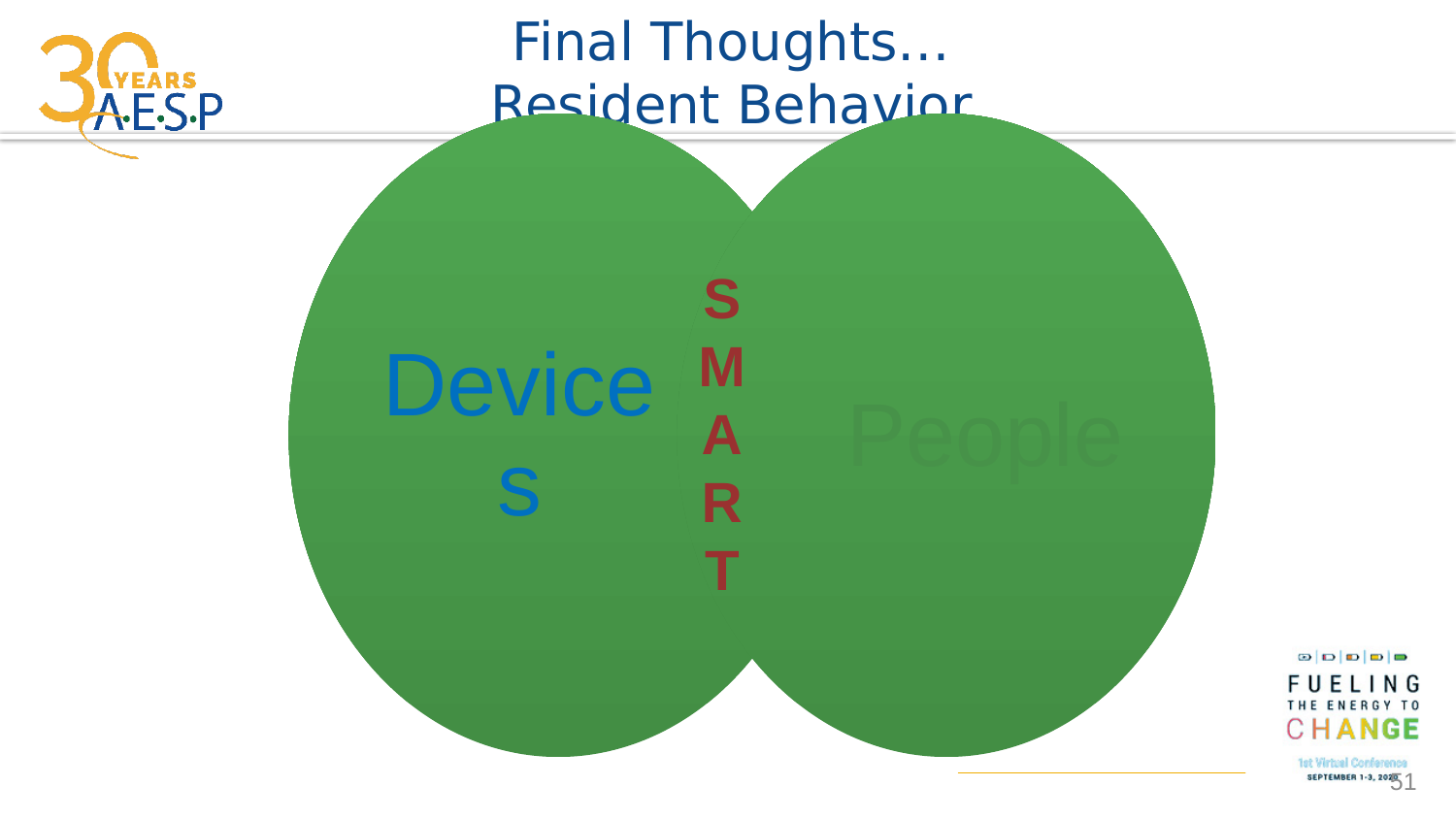

# Final Thoughts… Resident Behavior
Devices
People
SMART
51